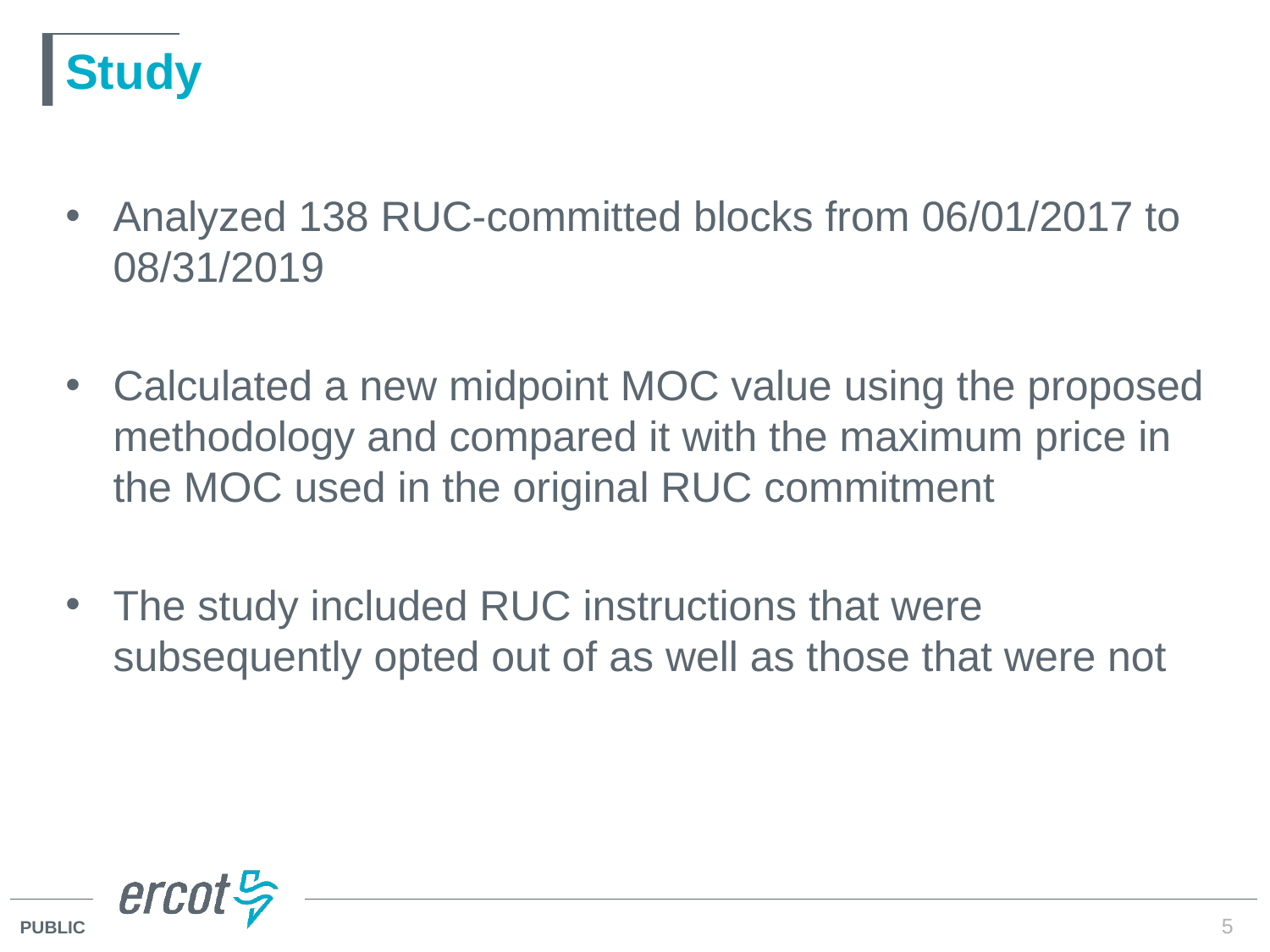

# Study
Analyzed 138 RUC-committed blocks from 06/01/2017 to 08/31/2019

Calculated a new midpoint MOC value using the proposed methodology and compared it with the maximum price in the MOC used in the original RUC commitment

The study included RUC instructions that were subsequently opted out of as well as those that were not

5